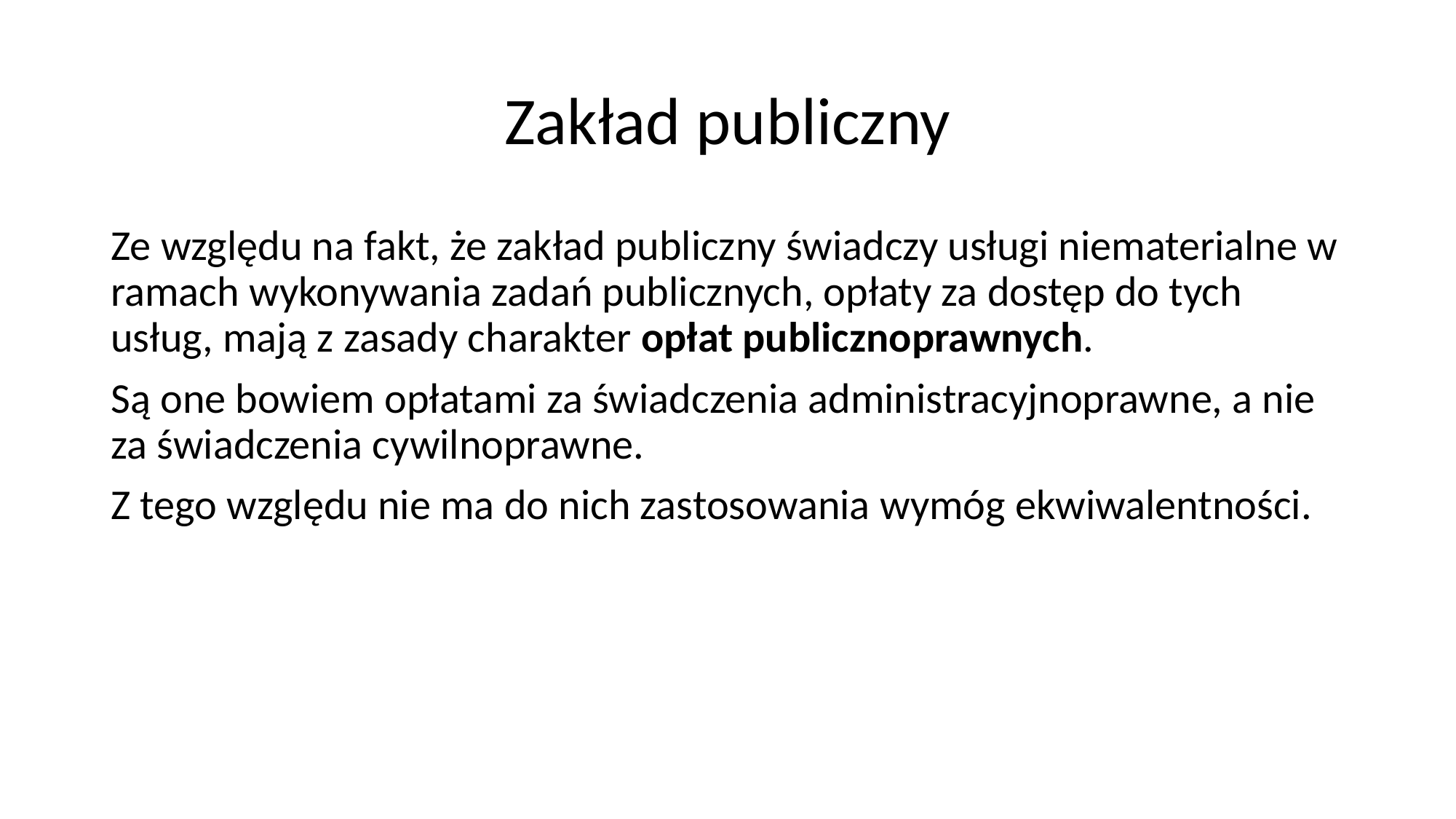

# Zakład publiczny
Ze względu na fakt, że zakład publiczny świadczy usługi niematerialne w ramach wykonywania zadań publicznych, opłaty za dostęp do tych usług, mają z zasady charakter opłat publicznoprawnych.
Są one bowiem opłatami za świadczenia administracyjnoprawne, a nie za świadczenia cywilnoprawne.
Z tego względu nie ma do nich zastosowania wymóg ekwiwalentności.